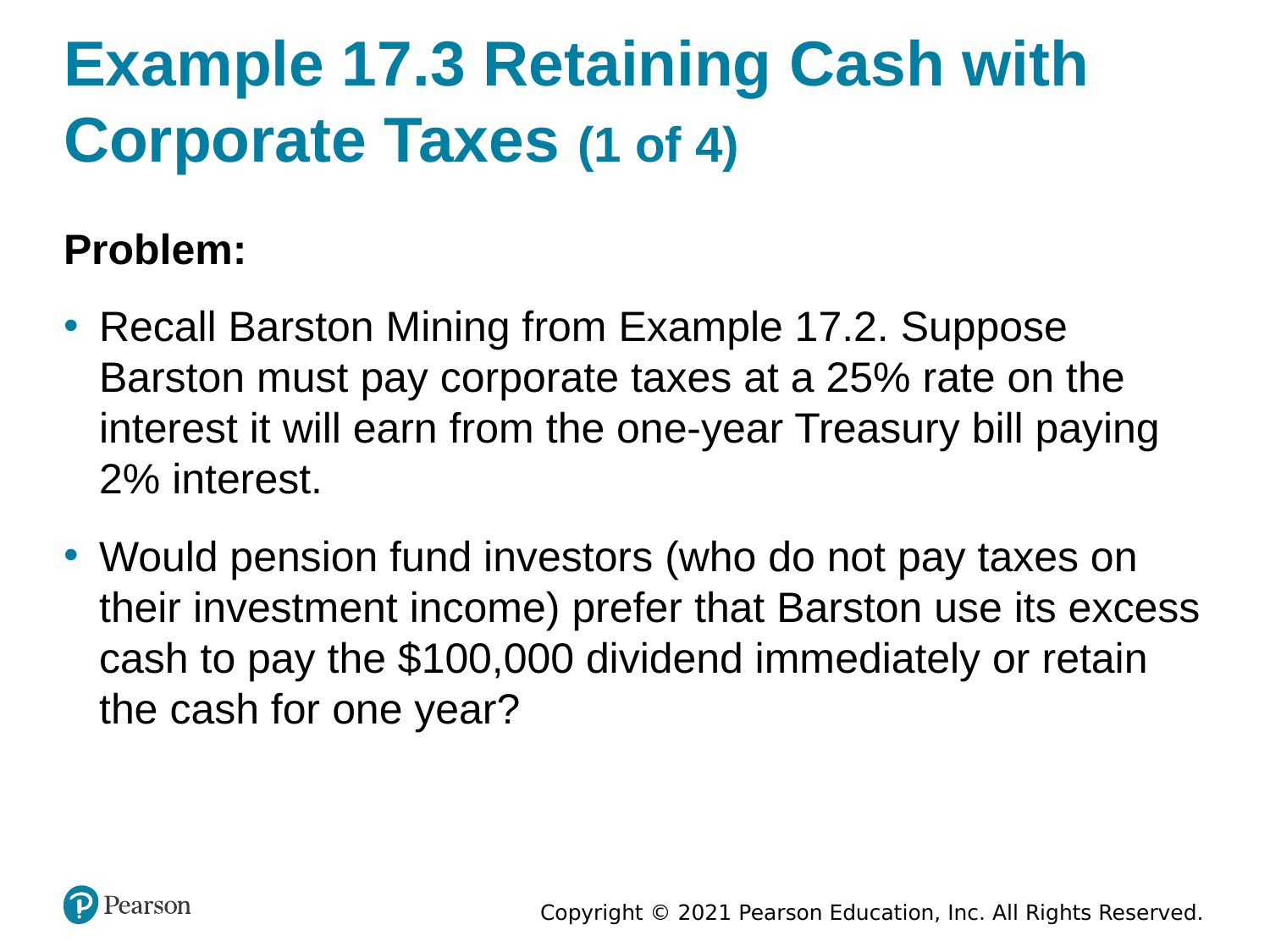

# Example 17.3 Retaining Cash with Corporate Taxes (1 of 4)
Problem:
Recall Barston Mining from Example 17.2. Suppose Barston must pay corporate taxes at a 25% rate on the interest it will earn from the one-year Treasury bill paying 2% interest.
Would pension fund investors (who do not pay taxes on their investment income) prefer that Barston use its excess cash to pay the $100,000 dividend immediately or retain the cash for one year?